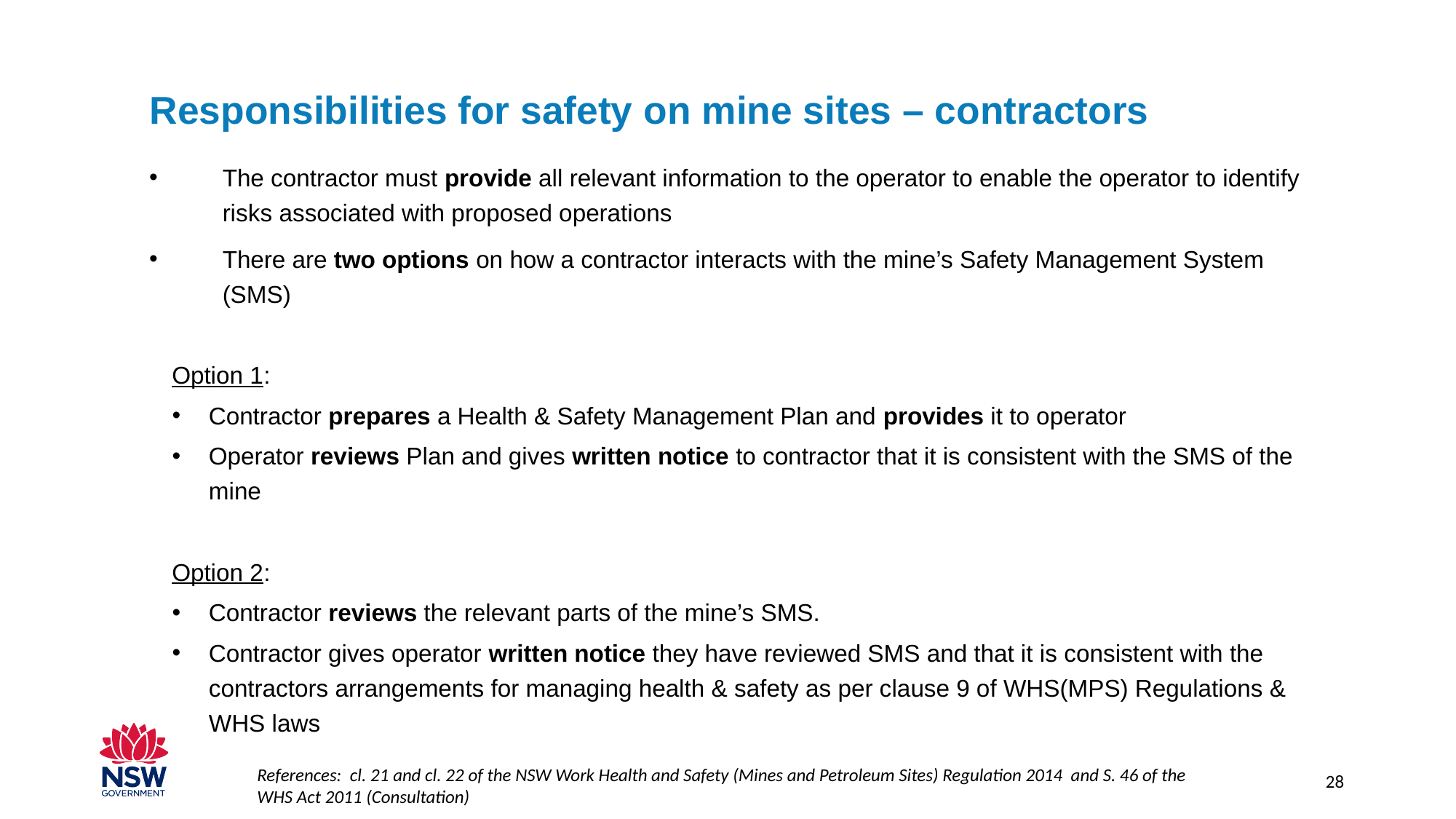

Responsibilities for safety on mine sites – contractors
The contractor must provide all relevant information to the operator to enable the operator to identify risks associated with proposed operations
There are two options on how a contractor interacts with the mine’s Safety Management System (SMS)

Option 1:
Contractor prepares a Health & Safety Management Plan and provides it to operator
Operator reviews Plan and gives written notice to contractor that it is consistent with the SMS of the mine

Option 2:
Contractor reviews the relevant parts of the mine’s SMS.
Contractor gives operator written notice they have reviewed SMS and that it is consistent with the contractors arrangements for managing health & safety as per clause 9 of WHS(MPS) Regulations & WHS laws

References:  cl. 21 and cl. 22 of the NSW Work Health and Safety (Mines and Petroleum Sites) Regulation 2014  and S. 46 of the WHS Act 2011 (Consultation)
28